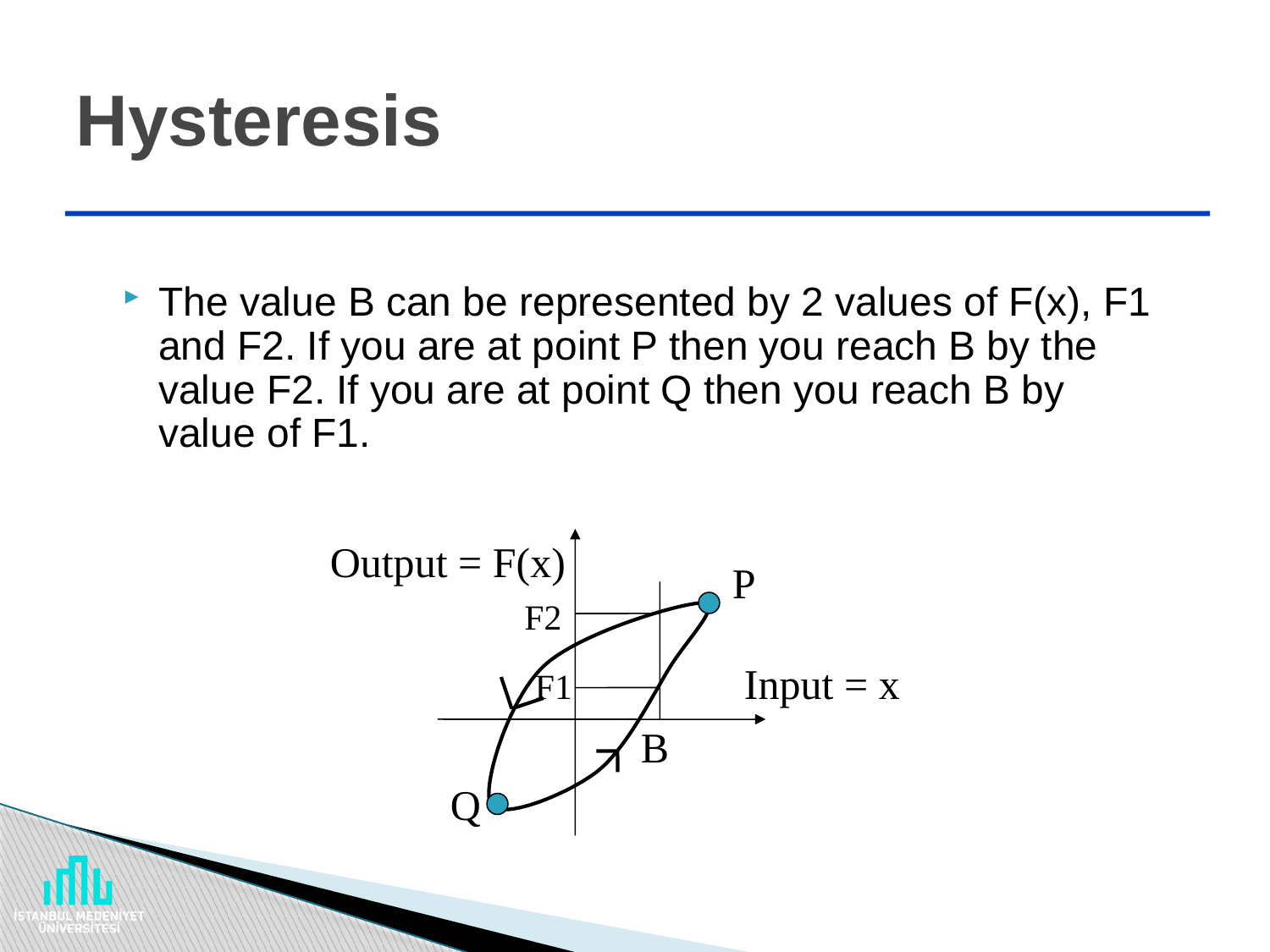

# Hysteresis

The value B can be represented by 2 values of F(x), F1 and F2. If you are at point P then you reach B by the value F2. If you are at point Q then you reach B by value of F1.

Output = F(x)

P

F2

Input = x
F1

B

Q